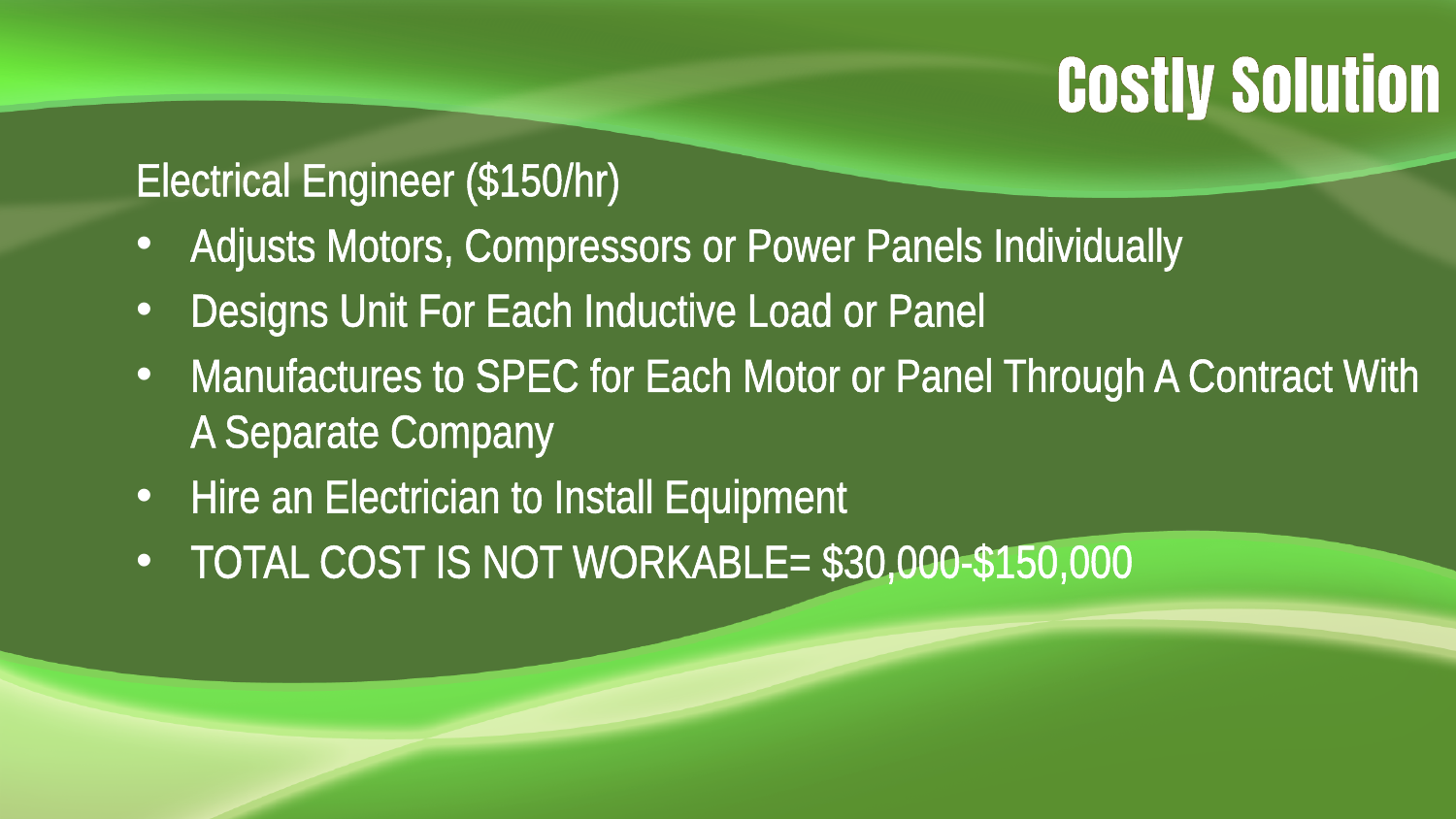

Costly Solution
Electrical Engineer ($150/hr)
Adjusts Motors, Compressors or Power Panels Individually
Designs Unit For Each Inductive Load or Panel
Manufactures to SPEC for Each Motor or Panel Through A Contract With A Separate Company
Hire an Electrician to Install Equipment
TOTAL COST IS NOT WORKABLE= $30,000-$150,000